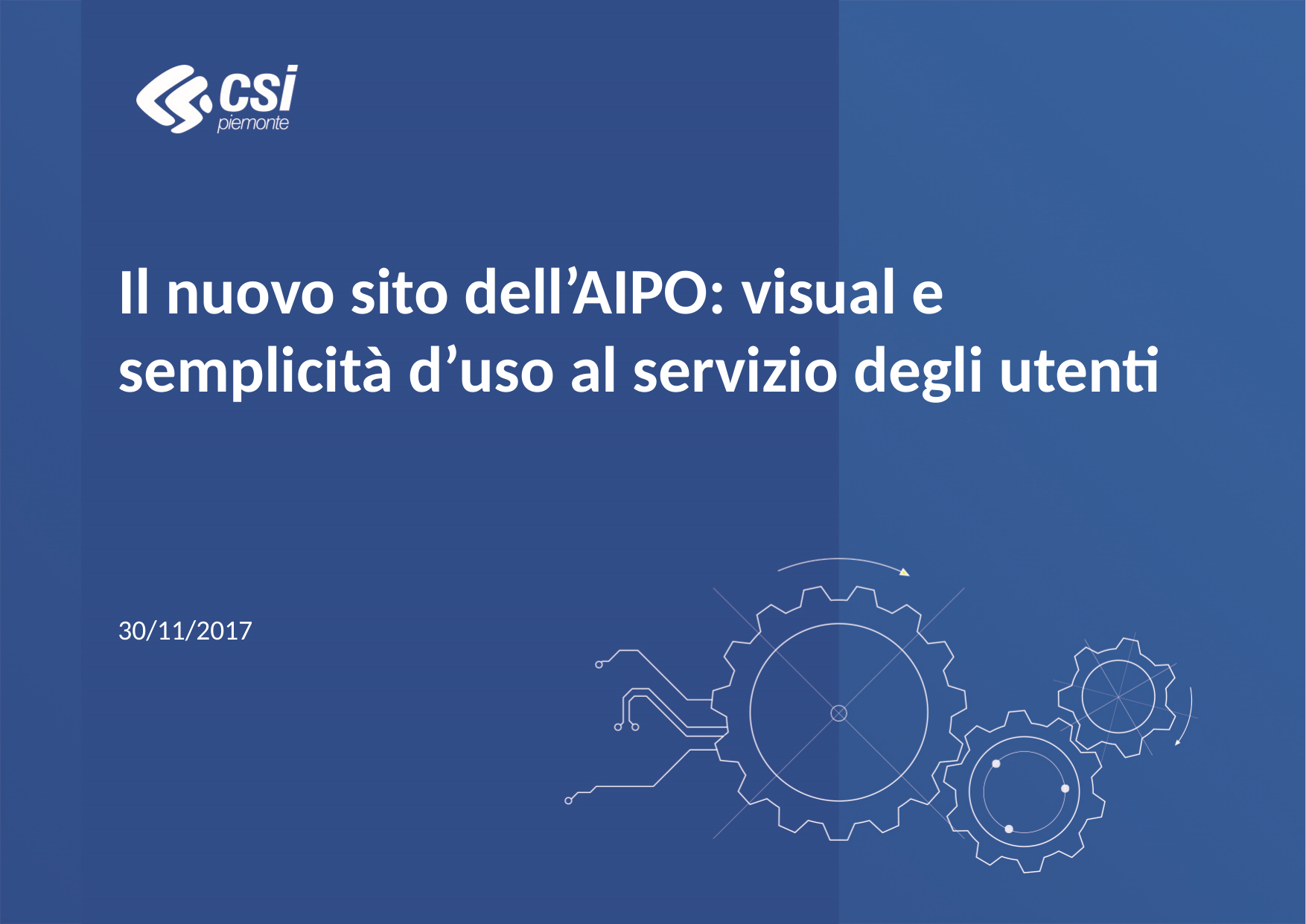

# Il nuovo sito dell’AIPO: visual e semplicità d’uso al servizio degli utenti
30/11/2017